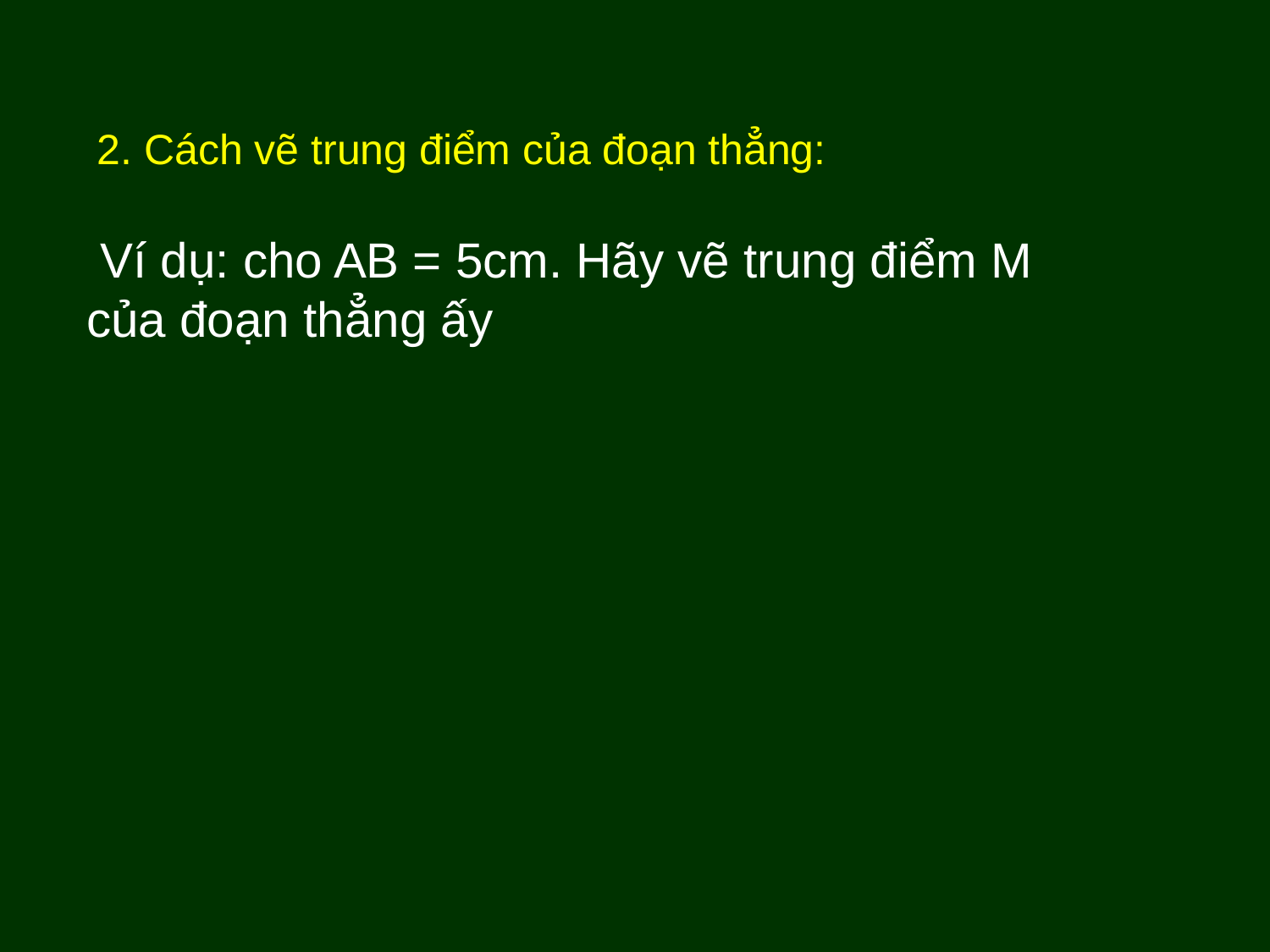

2. Cách vẽ trung điểm của đoạn thẳng:
 Ví dụ: cho AB = 5cm. Hãy vẽ trung điểm M của đoạn thẳng ấy